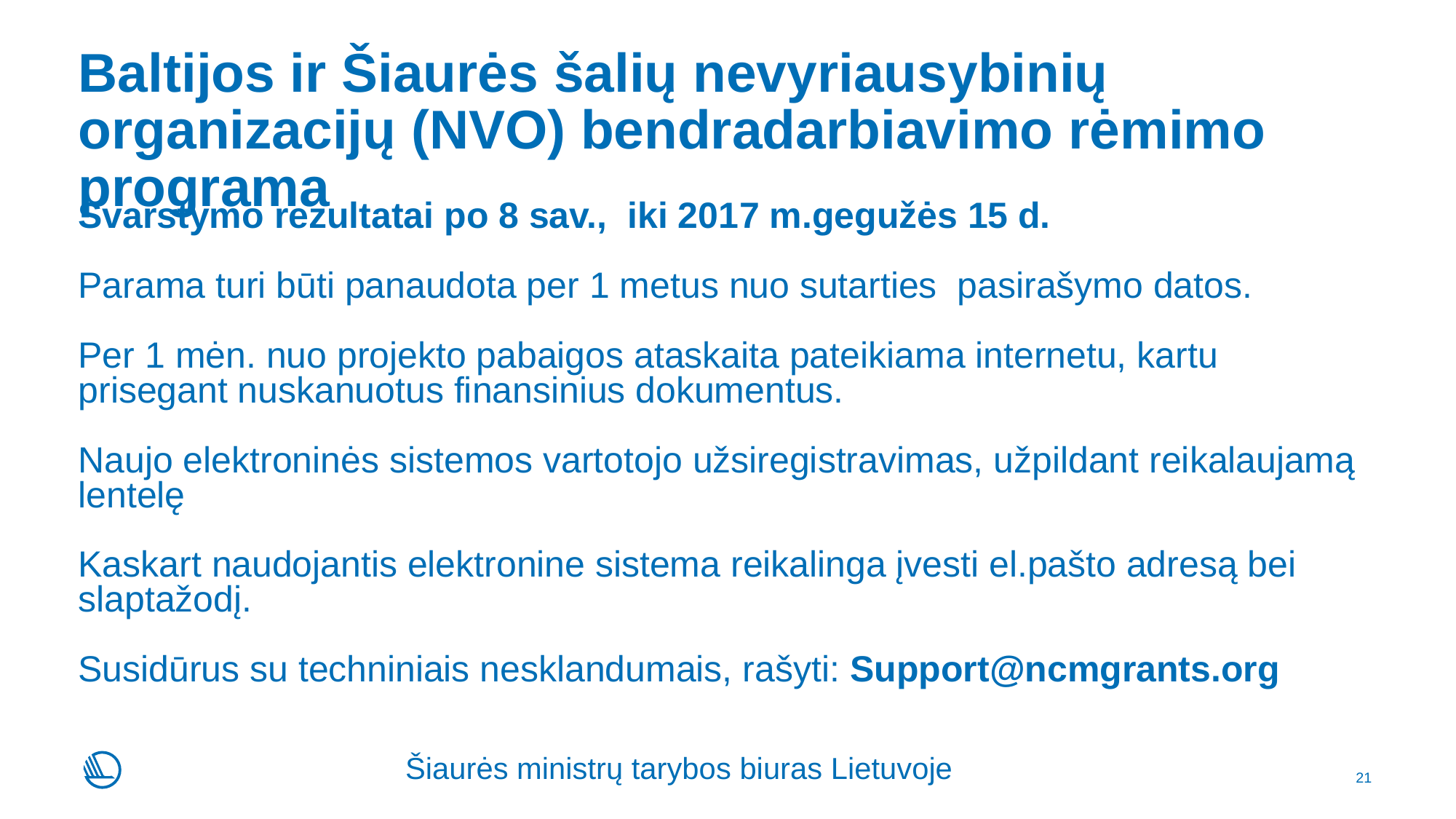

# Baltijos ir Šiaurės šalių nevyriausybinių organizacijų (NVO) bendradarbiavimo rėmimo programa
Svarstymo rezultatai po 8 sav.,  iki 2017 m.gegužės 15 d.

Parama turi būti panaudota per 1 metus nuo sutarties  pasirašymo datos.

Per 1 mėn. nuo projekto pabaigos ataskaita pateikiama internetu, kartu prisegant nuskanuotus finansinius dokumentus.

Naujo elektroninės sistemos vartotojo užsiregistravimas, užpildant reikalaujamą lentelę

Kaskart naudojantis elektronine sistema reikalinga įvesti el.pašto adresą bei slaptažodį.

Susidūrus su techniniais nesklandumais, rašyti: Support@ncmgrants.org

Šiaurės ministrų tarybos biuras Lietuvoje
21
23-11-2016